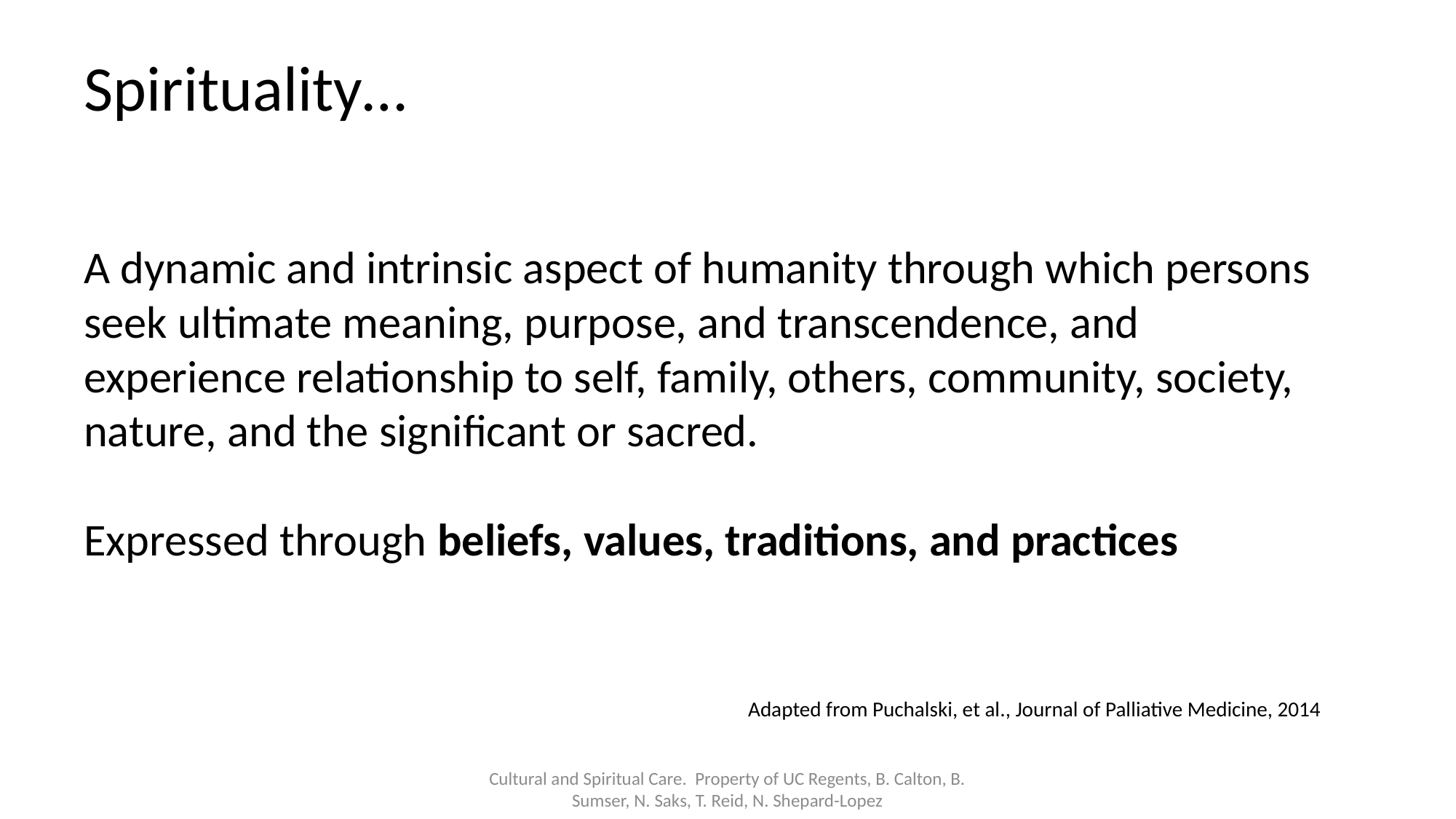

# Spirituality…
A dynamic and intrinsic aspect of humanity through which persons seek ultimate meaning, purpose, and transcendence, and experience relationship to self, family, others, community, society, nature, and the significant or sacred.

Expressed through beliefs, values, traditions, and practices
Adapted from Puchalski, et al., Journal of Palliative Medicine, 2014
Cultural and Spiritual Care.  Property of UC Regents, B. Calton, B. Sumser, N. Saks, T. Reid, N. Shepard-Lopez